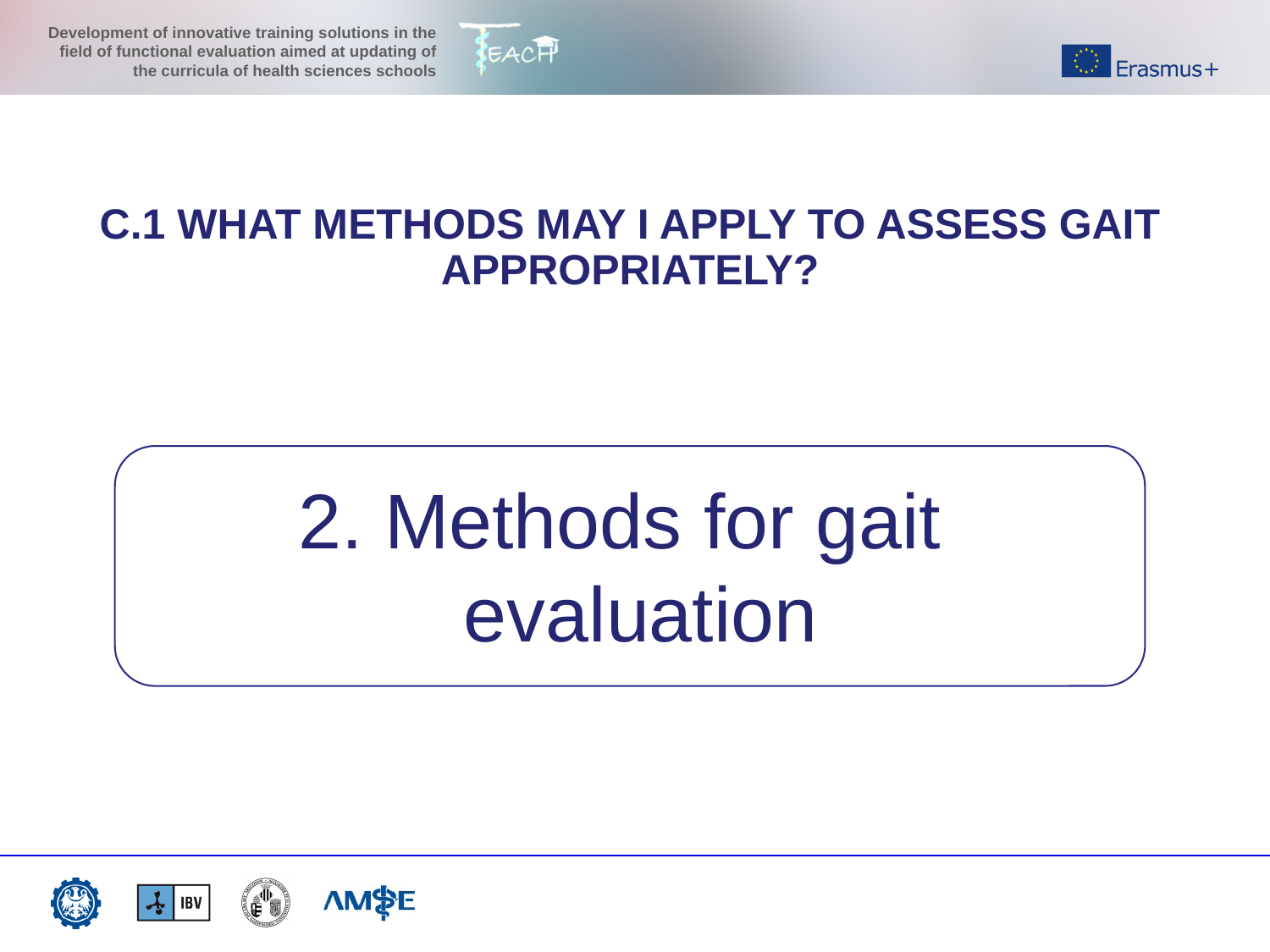

C.1 WHAT METHODS MAY I APPLY TO ASSESS GAIT APPROPRIATELY?

2. Methods for gait evaluation